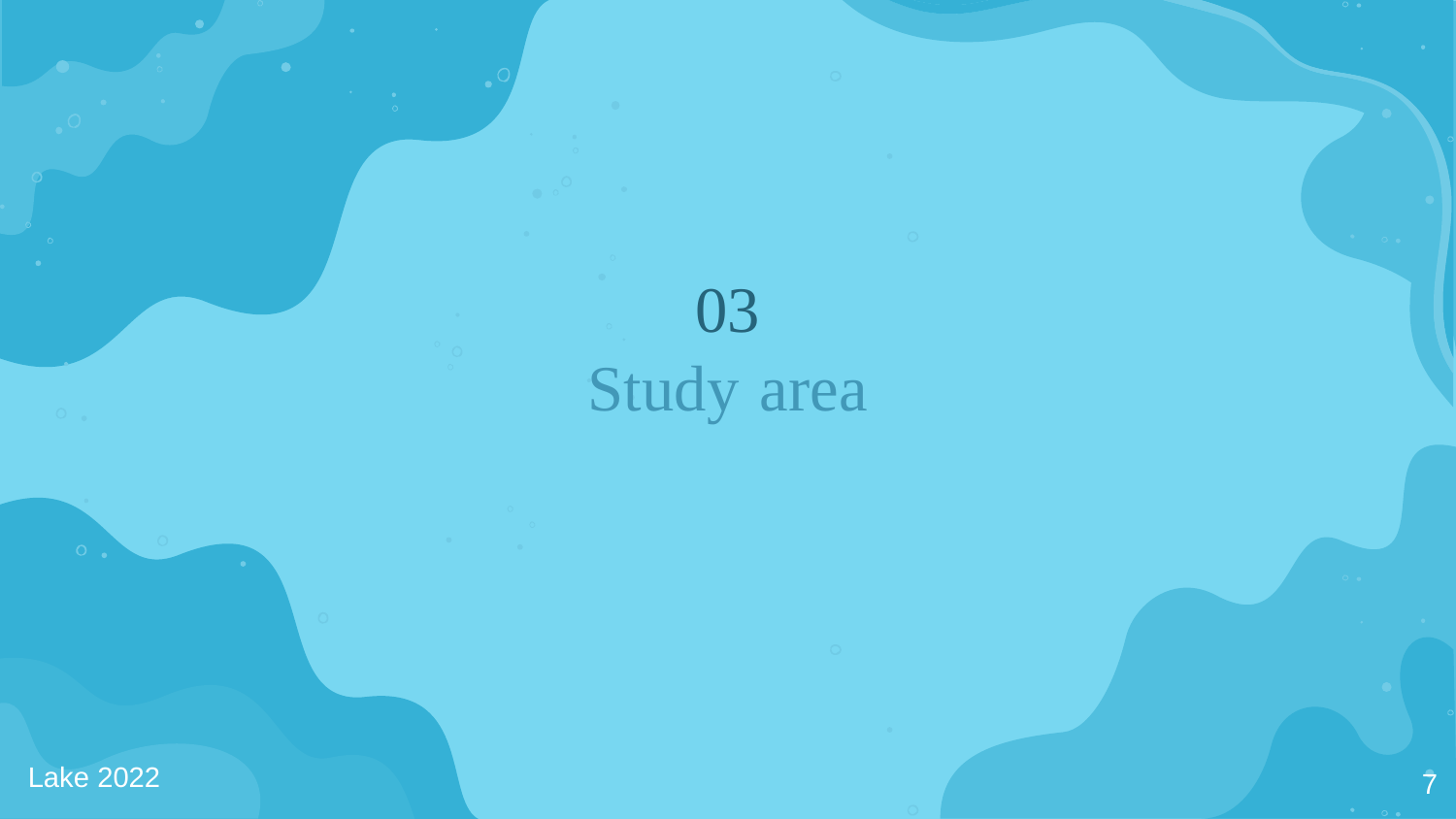

03
# Study area
Lake 2022
7